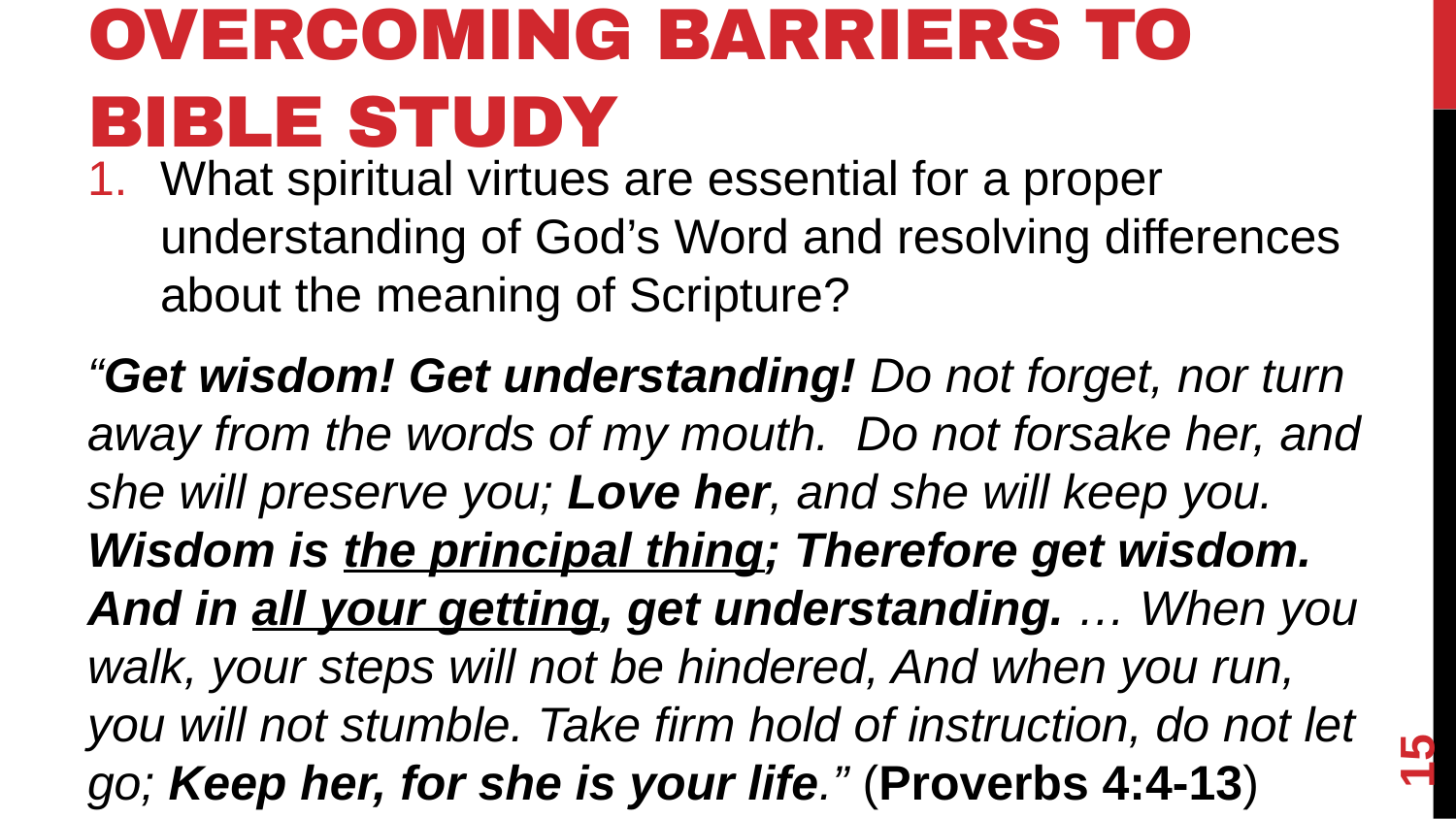

# Overcoming Barriers to Bible study
What spiritual virtues are essential for a proper understanding of God’s Word and resolving differences about the meaning of Scripture?
“Get wisdom! Get understanding! Do not forget, nor turn away from the words of my mouth.  Do not forsake her, and she will preserve you; Love her, and she will keep you. Wisdom is the principal thing; Therefore get wisdom. And in all your getting, get understanding. … When you walk, your steps will not be hindered, And when you run, you will not stumble. Take firm hold of instruction, do not let go; Keep her, for she is your life.” (Proverbs 4:4-13)
15